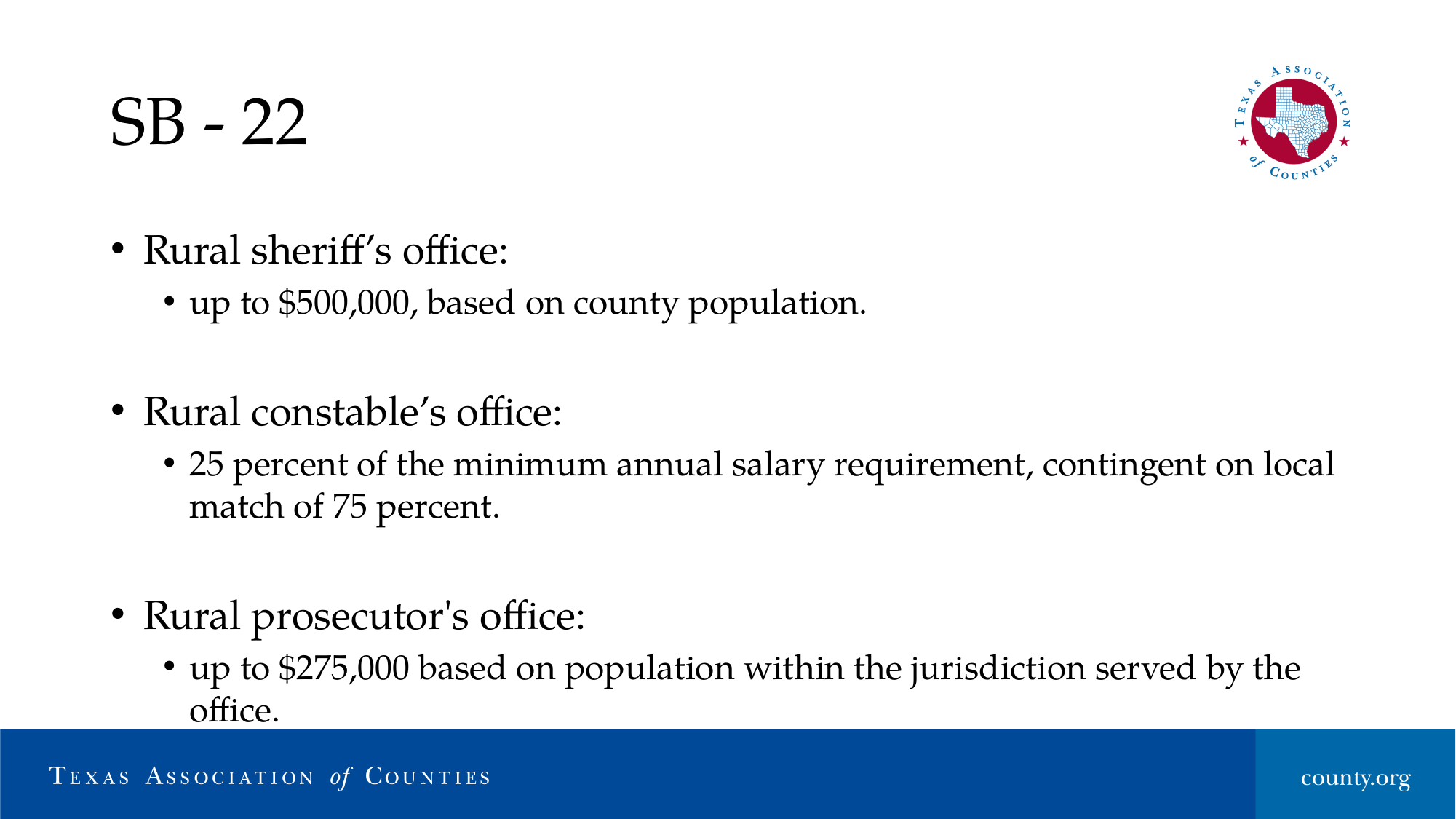

# SB - 22
Rural sheriff’s office:
up to $500,000, based on county population.

Rural constable’s office:
25 percent of the minimum annual salary requirement, contingent on local match of 75 percent.

Rural prosecutor's office:
up to $275,000 based on population within the jurisdiction served by the office.